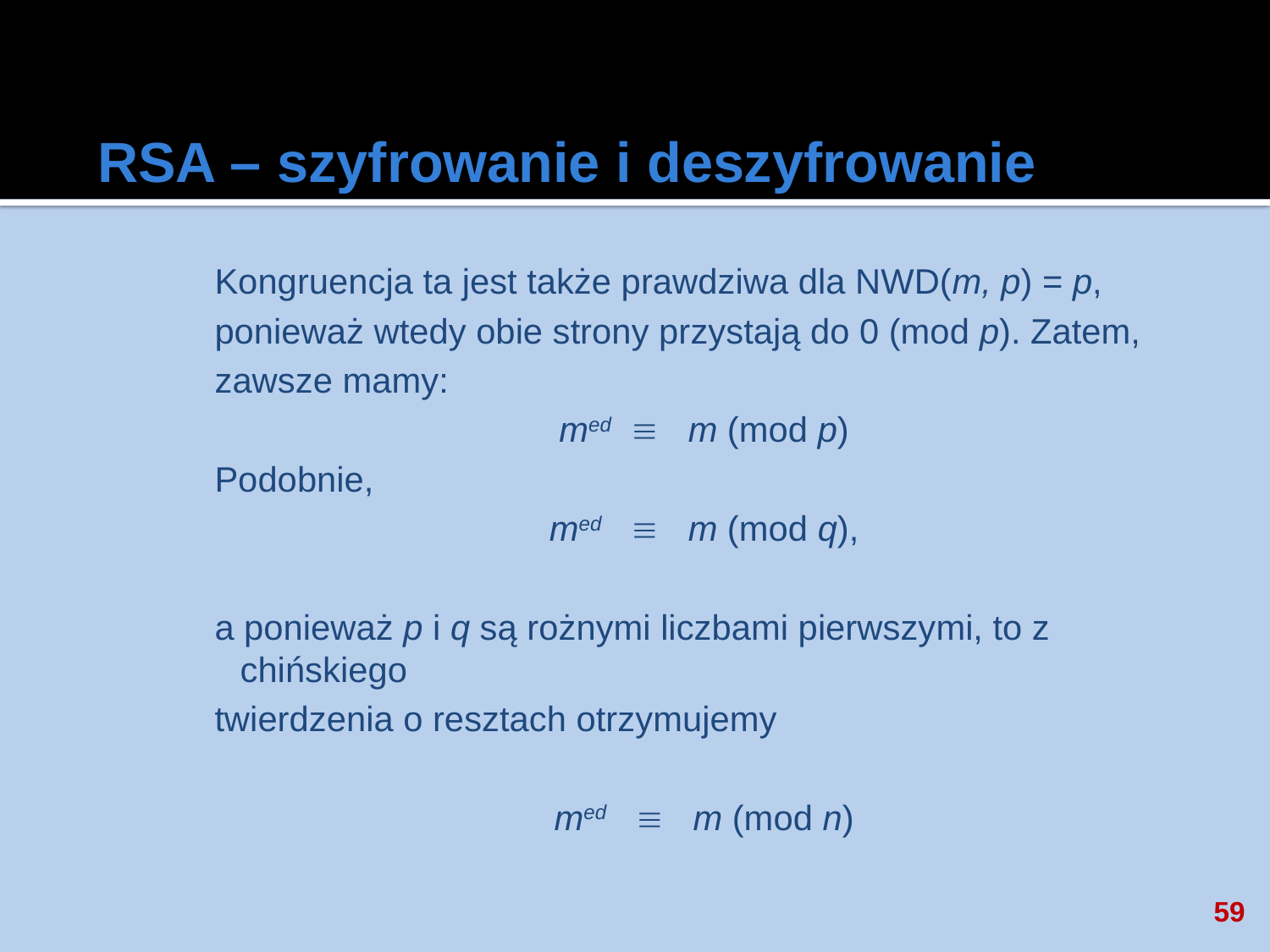

# RSA – szyfrowanie i deszyfrowanie
Kongruencja ta jest także prawdziwa dla NWD(m, p) = p,
ponieważ wtedy obie strony przystają do 0 (mod p). Zatem,
zawsze mamy:
med  ≡   m (mod p)
Podobnie,
med   ≡   m (mod q),

a ponieważ p i q są rożnymi liczbami pierwszymi, to z chińskiego
twierdzenia o resztach otrzymujemy

med   ≡   m (mod n)